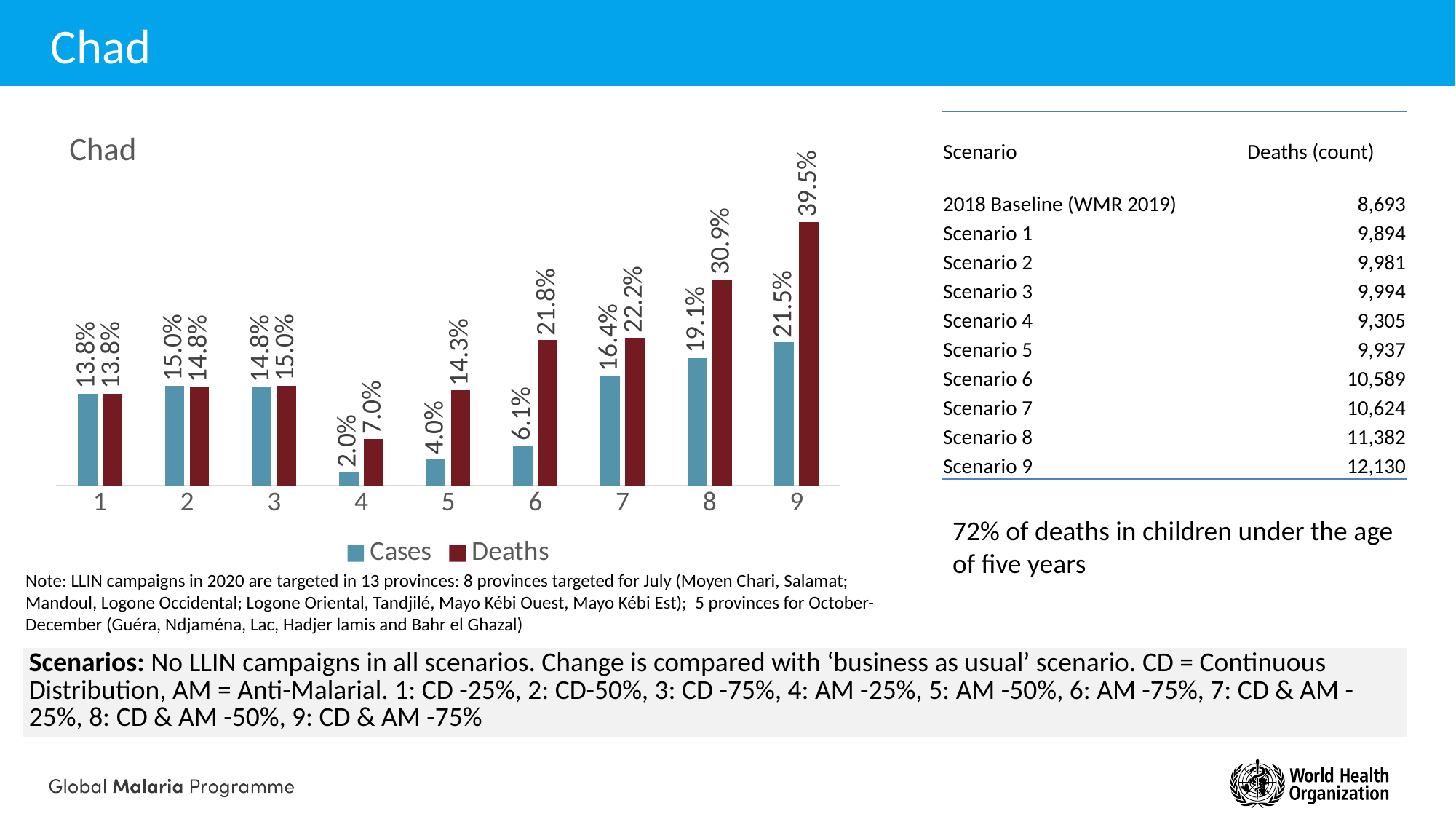

# Chad

### Chart: Chad

| Category | Cases | Deaths |
|---|---|---|
| 1 | 0.13803238848528 | 0.13811089247219 |
| 2 | 0.14960260629139 | 0.14816784691115 |
| 3 | 0.14808750879693 | 0.14968480095943 |
| 4 | 0.0199125337616901 | 0.07041391740755 |
| 5 | 0.04008861886613 | 0.14310026530933 |
| 6 | 0.06052332055086 | 0.21809298115288 |
| 7 | 0.16444278224383 | 0.22216430278431 |
| 8 | 0.19130501785474 | 0.30934596305629 |
| 9 | 0.21482643042599 | 0.39535968738395 |
| Scenario | Deaths (count) |
| --- | --- |
| 2018 Baseline (WMR 2019) | 8,693 |
| Scenario 1 | 9,894 |
| Scenario 2 | 9,981 |
| Scenario 3 | 9,994 |
| Scenario 4 | 9,305 |
| Scenario 5 | 9,937 |
| Scenario 6 | 10,589 |
| Scenario 7 | 10,624 |
| Scenario 8 | 11,382 |
| Scenario 9 | 12,130 |
72% of deaths in children under the age of five years
Note: LLIN campaigns in 2020 are targeted in 13 provinces: 8 provinces targeted for July (Moyen Chari, Salamat; Mandoul, Logone Occidental; Logone Oriental, Tandjilé, Mayo Kébi Ouest, Mayo Kébi Est);  5 provinces for October-December (Guéra, Ndjaména, Lac, Hadjer lamis and Bahr el Ghazal)

| Scenarios: No LLIN campaigns in all scenarios. Change is compared with ‘business as usual’ scenario. CD = Continuous Distribution, AM = Anti-Malarial. 1: CD -25%, 2: CD-50%, 3: CD -75%, 4: AM -25%, 5: AM -50%, 6: AM -75%, 7: CD & AM -25%, 8: CD & AM -50%, 9: CD & AM -75% |
| --- |